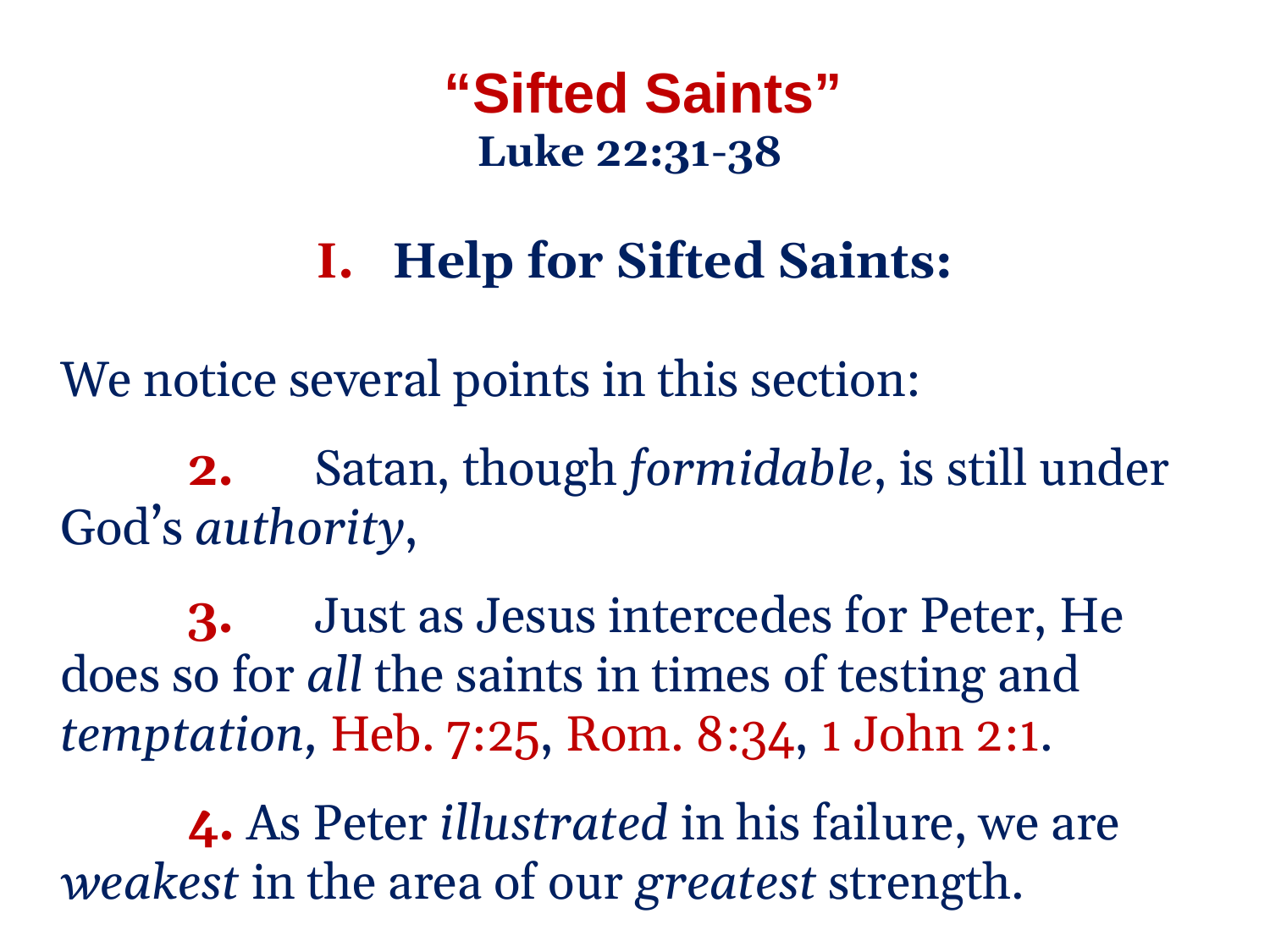

“Sifted Saints”
Luke 22:31-38
I.   Help for Sifted Saints:

We notice several points in this section:

	2.	Satan, though formidable, is still under God’s authority,

	3.	Just as Jesus intercedes for Peter, He does so for all the saints in times of testing and temptation, Heb. 7:25, Rom. 8:34, 1 John 2:1.

	4. As Peter illustrated in his failure, we are weakest in the area of our greatest strength.